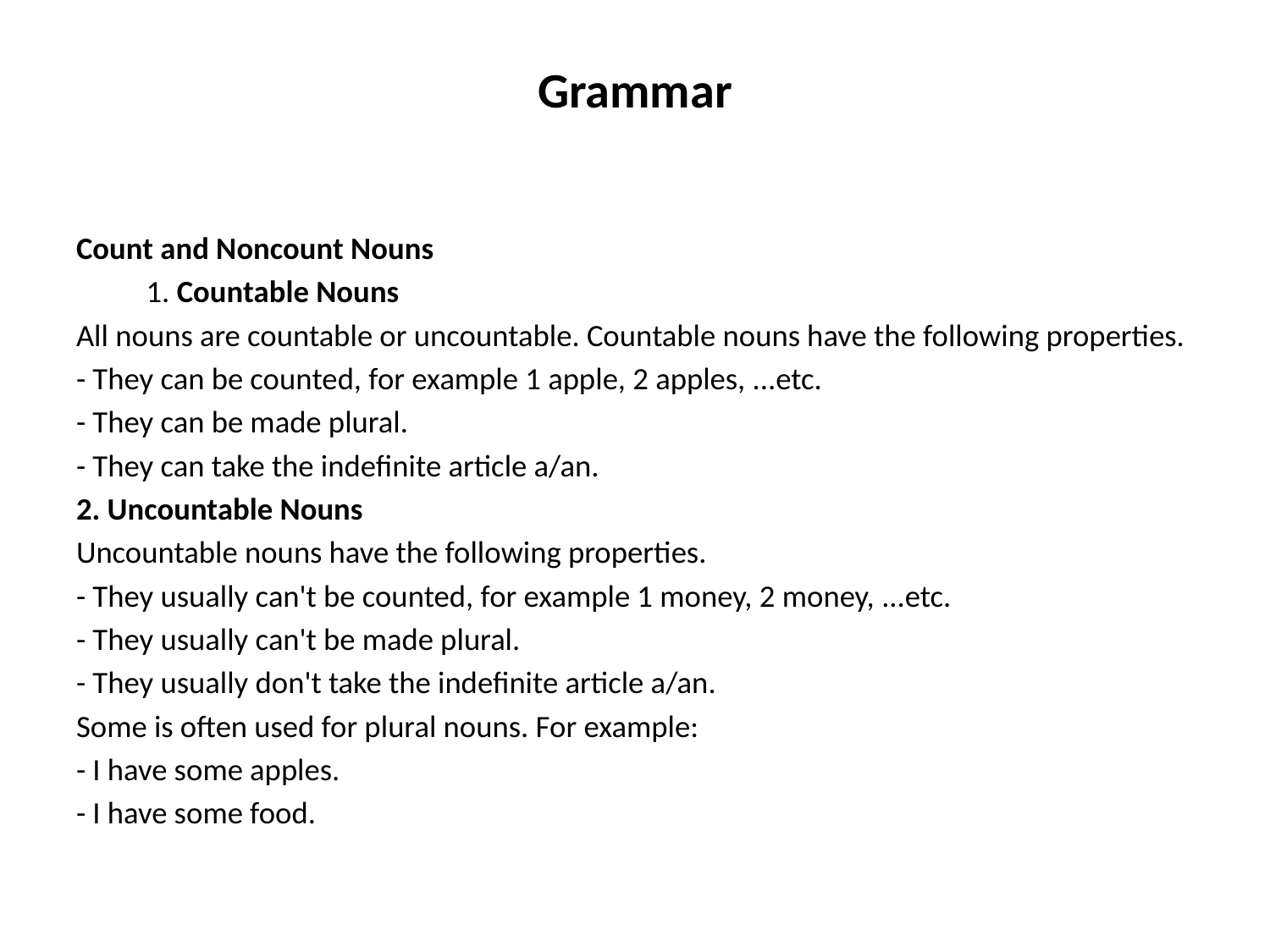

# Grammar
Count and Noncount Nouns
	1. Countable Nouns
All nouns are countable or uncountable. Countable nouns have the following properties.
- They can be counted, for example 1 apple, 2 apples, ...etc.
- They can be made plural.
- They can take the indefinite article a/an.
2. Uncountable Nouns
Uncountable nouns have the following properties.
- They usually can't be counted, for example 1 money, 2 money, ...etc.
- They usually can't be made plural.
- They usually don't take the indefinite article a/an.
Some is often used for plural nouns. For example:
- I have some apples.
- I have some food.